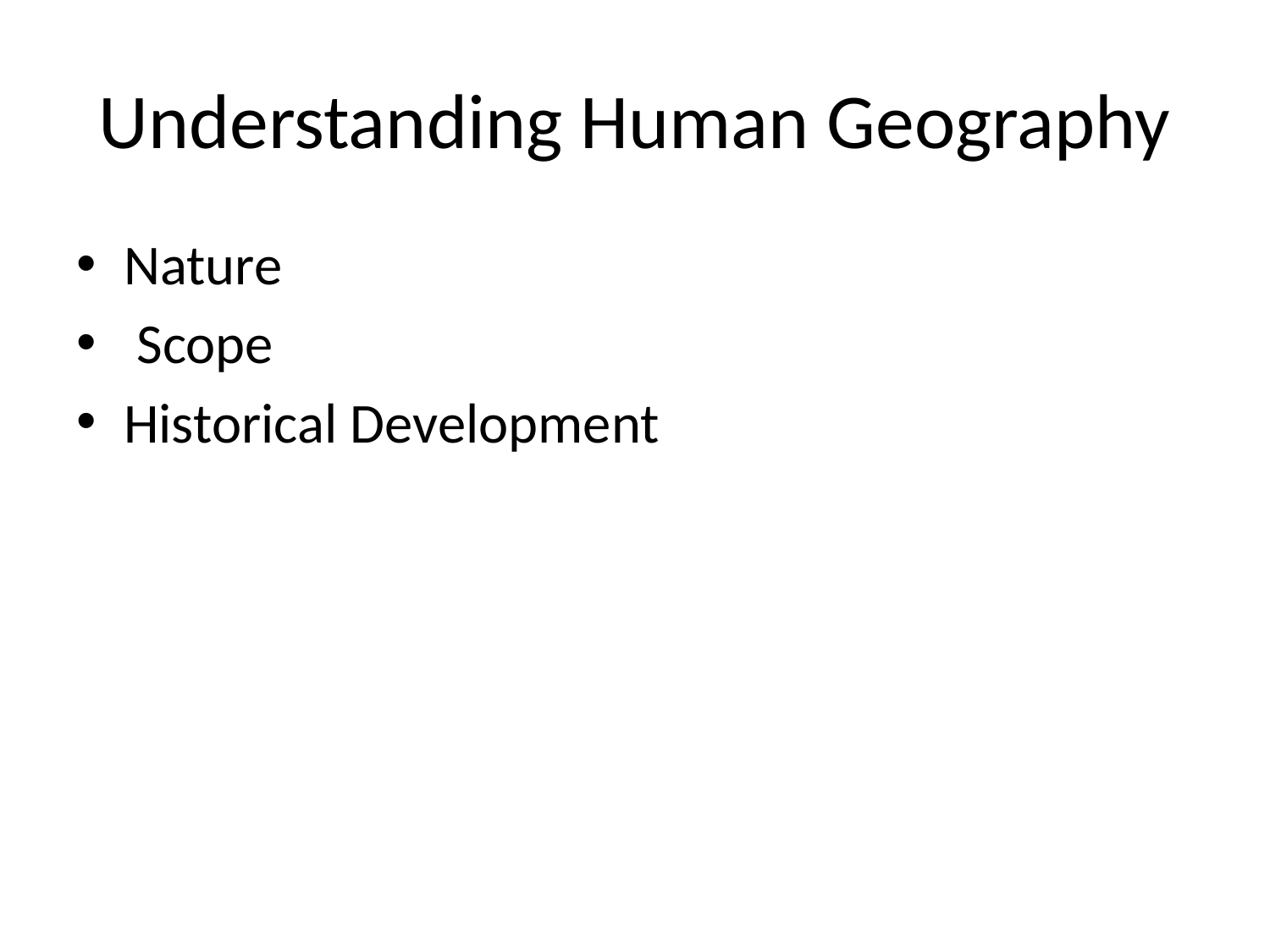

# Understanding Human Geography
Nature
 Scope
Historical Development